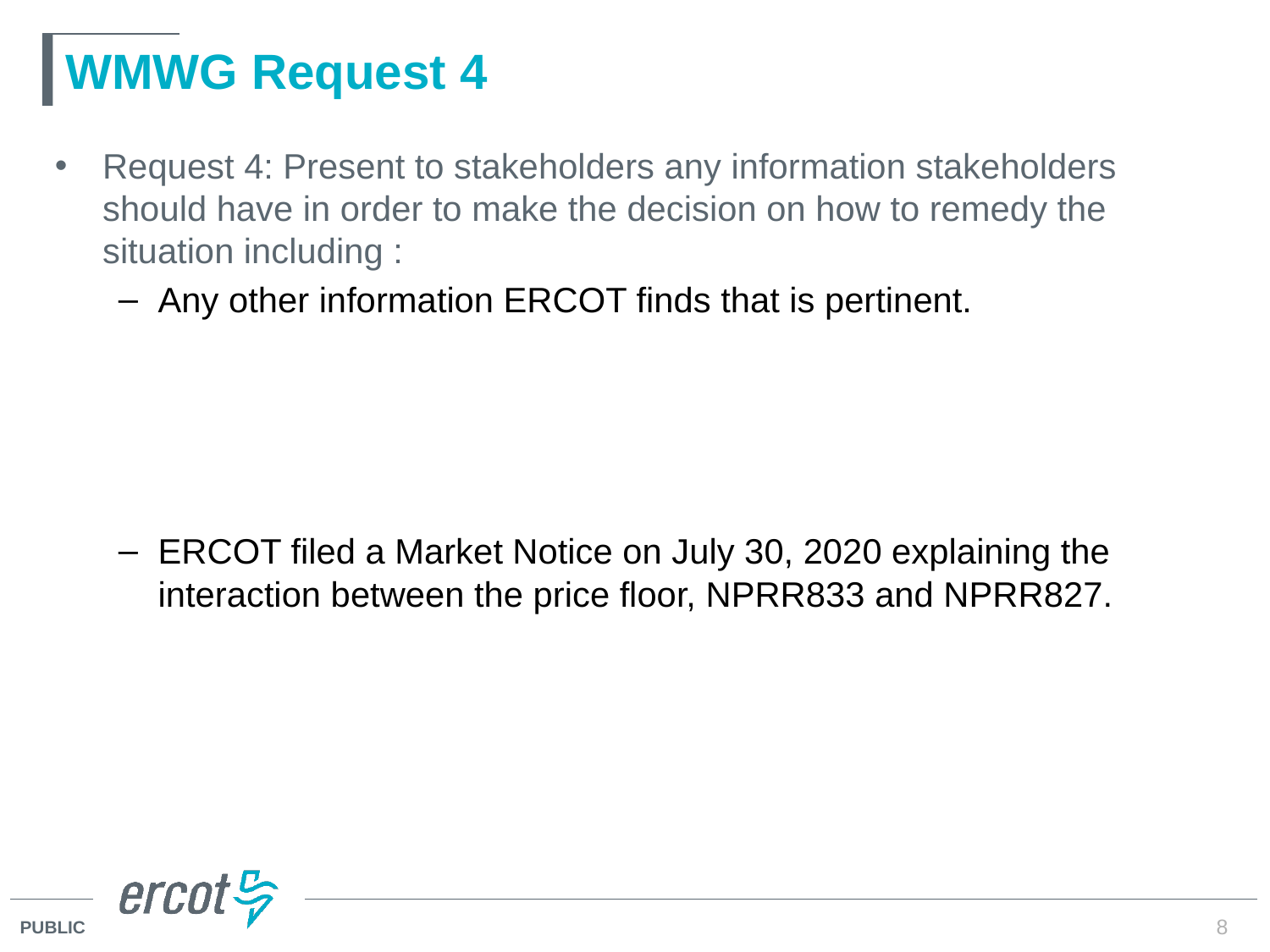

# WMWG Request 4
Request 4: Present to stakeholders any information stakeholders should have in order to make the decision on how to remedy the situation including :
Any other information ERCOT finds that is pertinent.

ERCOT filed a Market Notice on July 30, 2020 explaining the interaction between the price floor, NPRR833 and NPRR827.
8